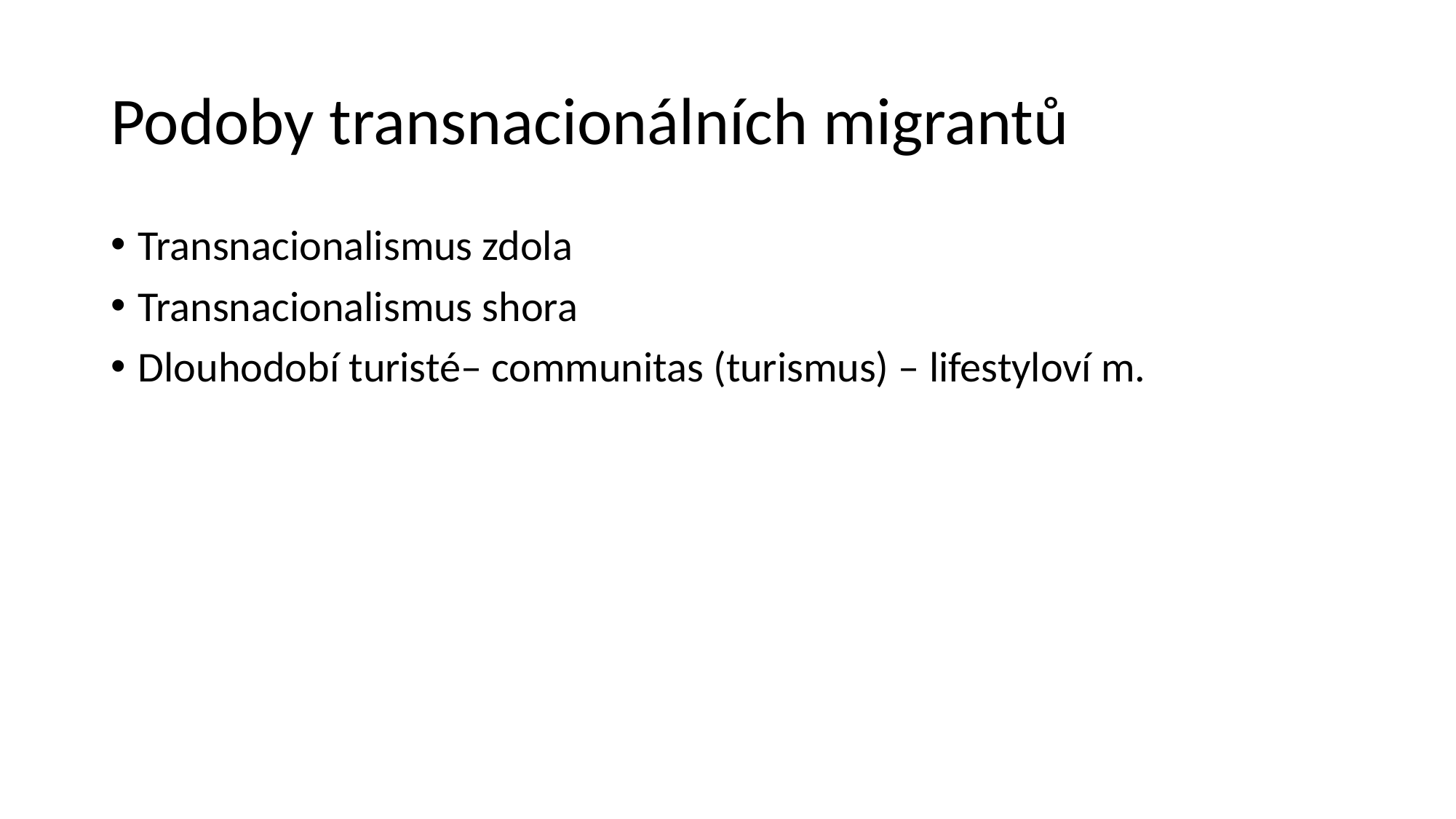

# Podoby transnacionálních migrantů
Transnacionalismus zdola
Transnacionalismus shora
Dlouhodobí turisté– communitas (turismus) – lifestyloví m.